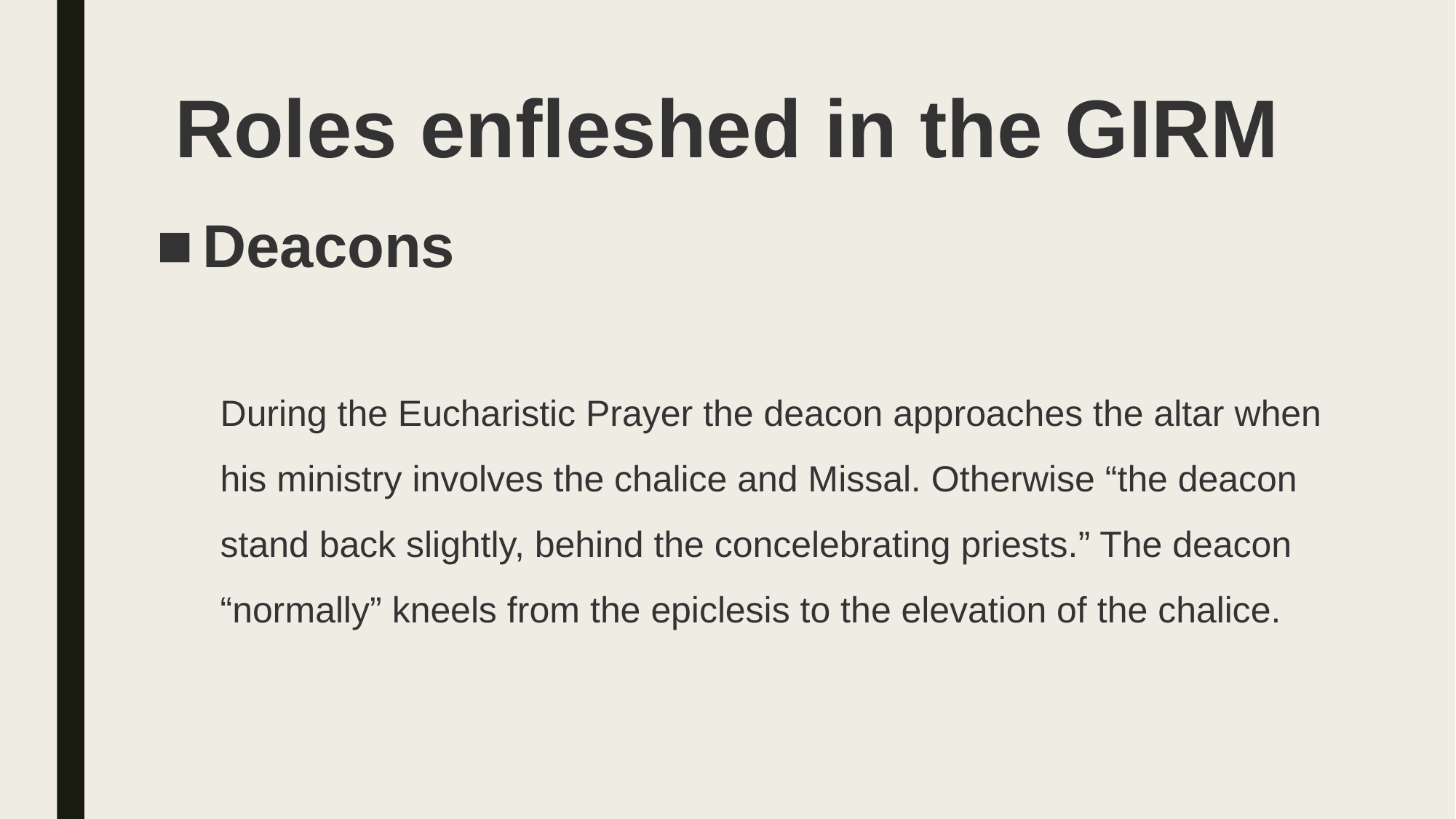

# Roles enfleshed in the GIRM
Deacons

During the Eucharistic Prayer the deacon approaches the altar when his ministry involves the chalice and Missal. Otherwise “the deacon stand back slightly, behind the concelebrating priests.” The deacon “normally” kneels from the epiclesis to the elevation of the chalice.